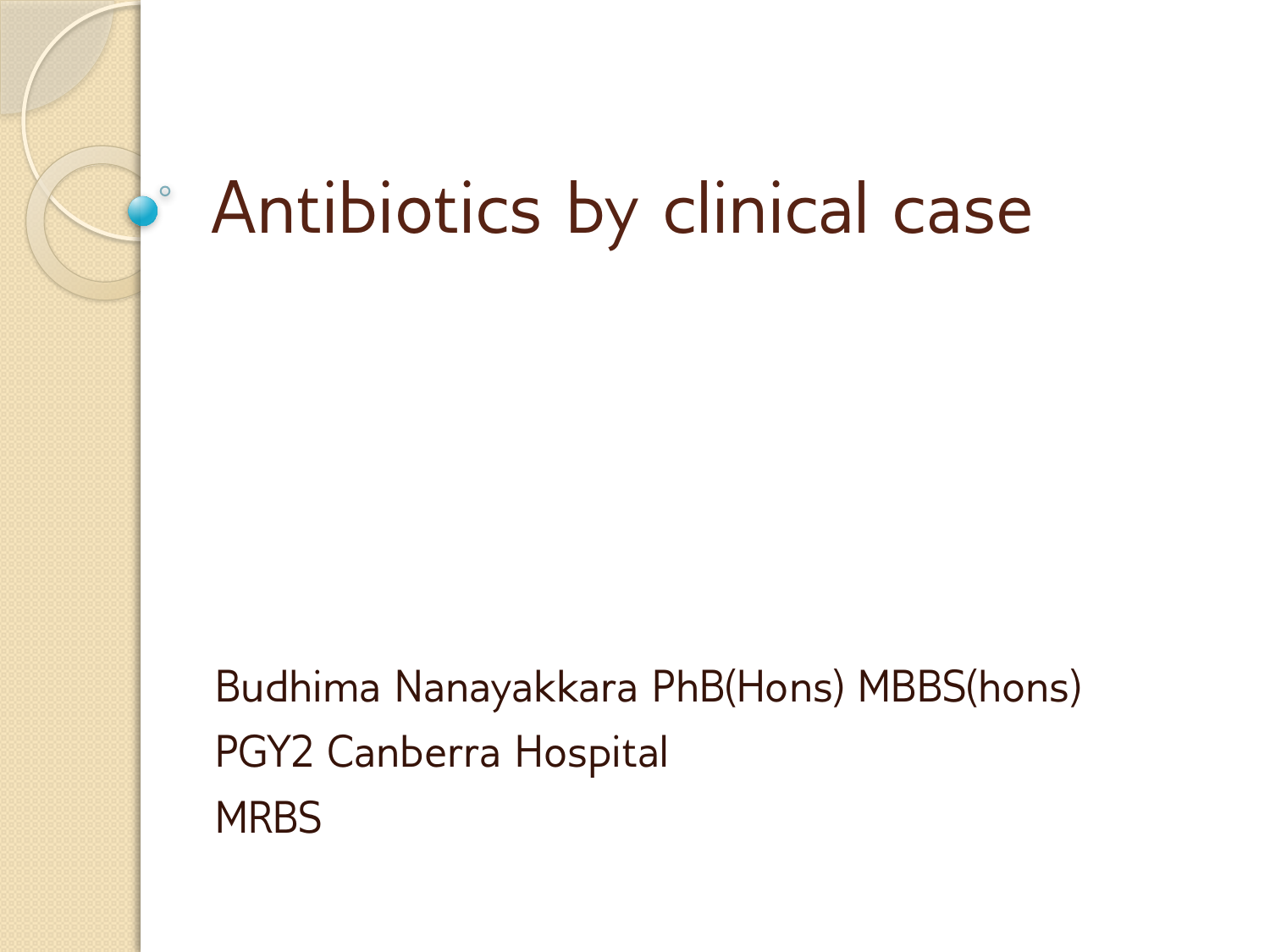

# Antibiotics by clinical case
Budhima Nanayakkara PhB(Hons) MBBS(hons)
PGY2 Canberra Hospital
MRBS